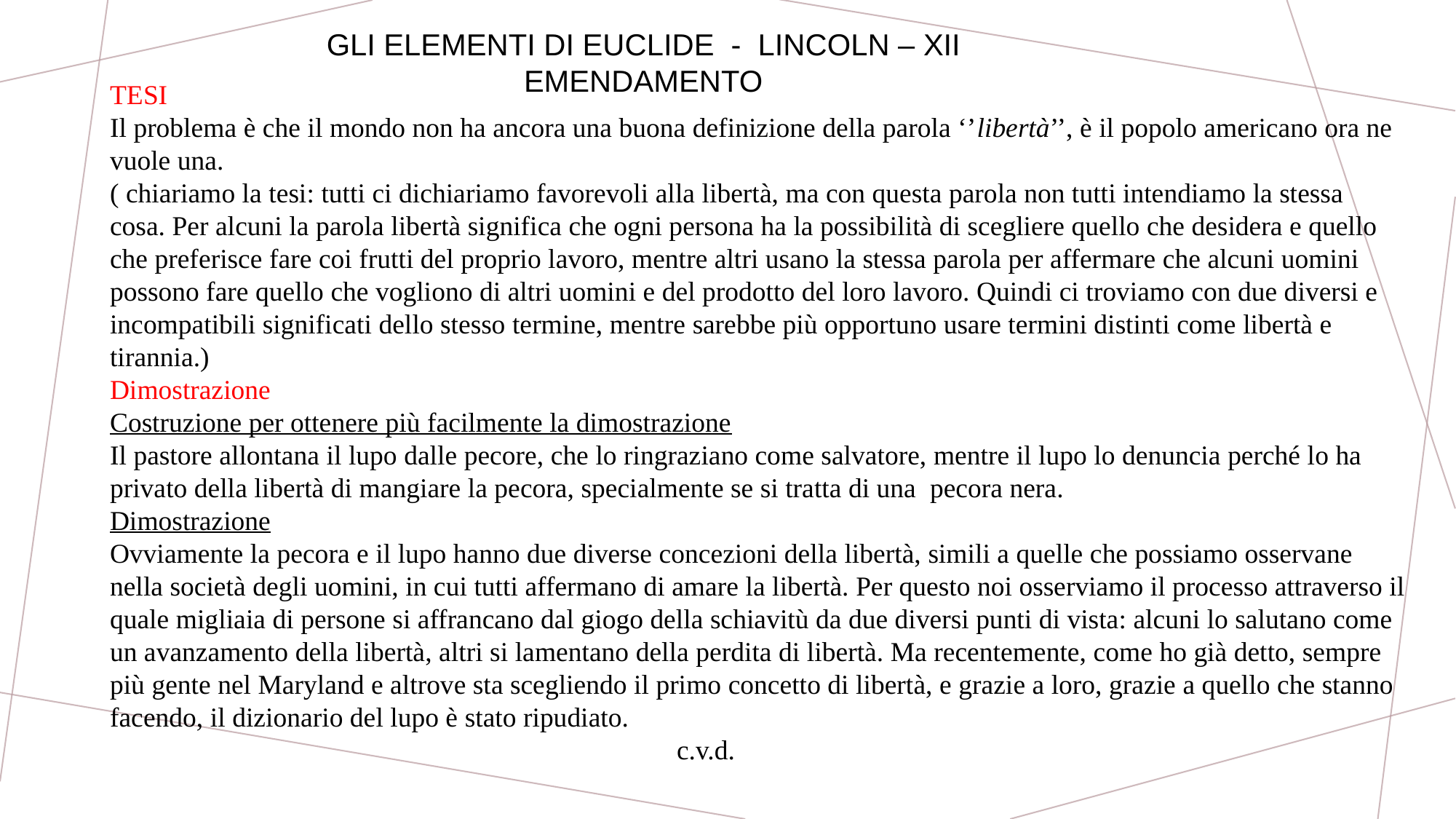

GLI ELEMENTI DI EUCLIDE  -  LINCOLN – XII EMENDAMENTO
TESI
Il problema è che il mondo non ha ancora una buona definizione della parola ‘’libertà’’, è il popolo americano ora ne vuole una.
( chiariamo la tesi: tutti ci dichiariamo favorevoli alla libertà, ma con questa parola non tutti intendiamo la stessa cosa. Per alcuni la parola libertà significa che ogni persona ha la possibilità di scegliere quello che desidera e quello che preferisce fare coi frutti del proprio lavoro, mentre altri usano la stessa parola per affermare che alcuni uomini possono fare quello che vogliono di altri uomini e del prodotto del loro lavoro. Quindi ci troviamo con due diversi e incompatibili significati dello stesso termine, mentre sarebbe più opportuno usare termini distinti come libertà e tirannia.)
Dimostrazione
Costruzione per ottenere più facilmente la dimostrazione
Il pastore allontana il lupo dalle pecore, che lo ringraziano come salvatore, mentre il lupo lo denuncia perché lo ha privato della libertà di mangiare la pecora, specialmente se si tratta di una  pecora nera.
Dimostrazione
Ovviamente la pecora e il lupo hanno due diverse concezioni della libertà, simili a quelle che possiamo osservane nella società degli uomini, in cui tutti affermano di amare la libertà. Per questo noi osserviamo il processo attraverso il quale migliaia di persone si affrancano dal giogo della schiavitù da due diversi punti di vista: alcuni lo salutano come un avanzamento della libertà, altri si lamentano della perdita di libertà. Ma recentemente, come ho già detto, sempre più gente nel Maryland e altrove sta scegliendo il primo concetto di libertà, e grazie a loro, grazie a quello che stanno facendo, il dizionario del lupo è stato ripudiato.
                                                                                  c.v.d.